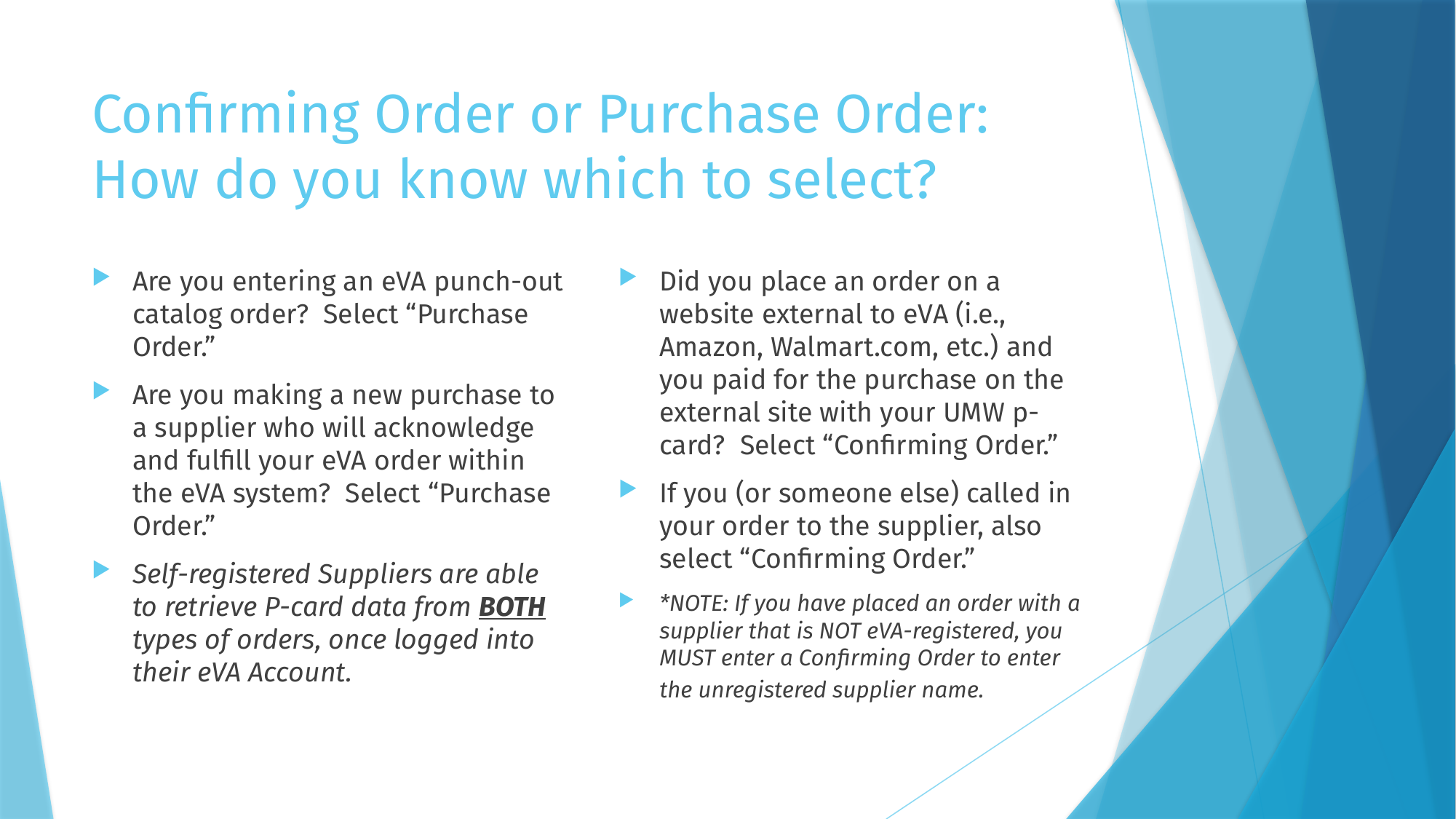

# Confirming Order or Purchase Order: How do you know which to select?
Are you entering an eVA punch-out catalog order?  Select “Purchase Order.”
Are you making a new purchase to a supplier who will acknowledge and fulfill your eVA order within the eVA system?  Select “Purchase Order.”
Self-registered Suppliers are able to retrieve P-card data from BOTH types of orders, once logged into their eVA Account.

Did you place an order on a website external to eVA (i.e., Amazon, Walmart.com, etc.) and you paid for the purchase on the external site with your UMW p-card?  Select “Confirming Order.”
If you (or someone else) called in your order to the supplier, also select “Confirming Order.”
*NOTE: If you have placed an order with a supplier that is NOT eVA-registered, you MUST enter a Confirming Order to enter the unregistered supplier name.